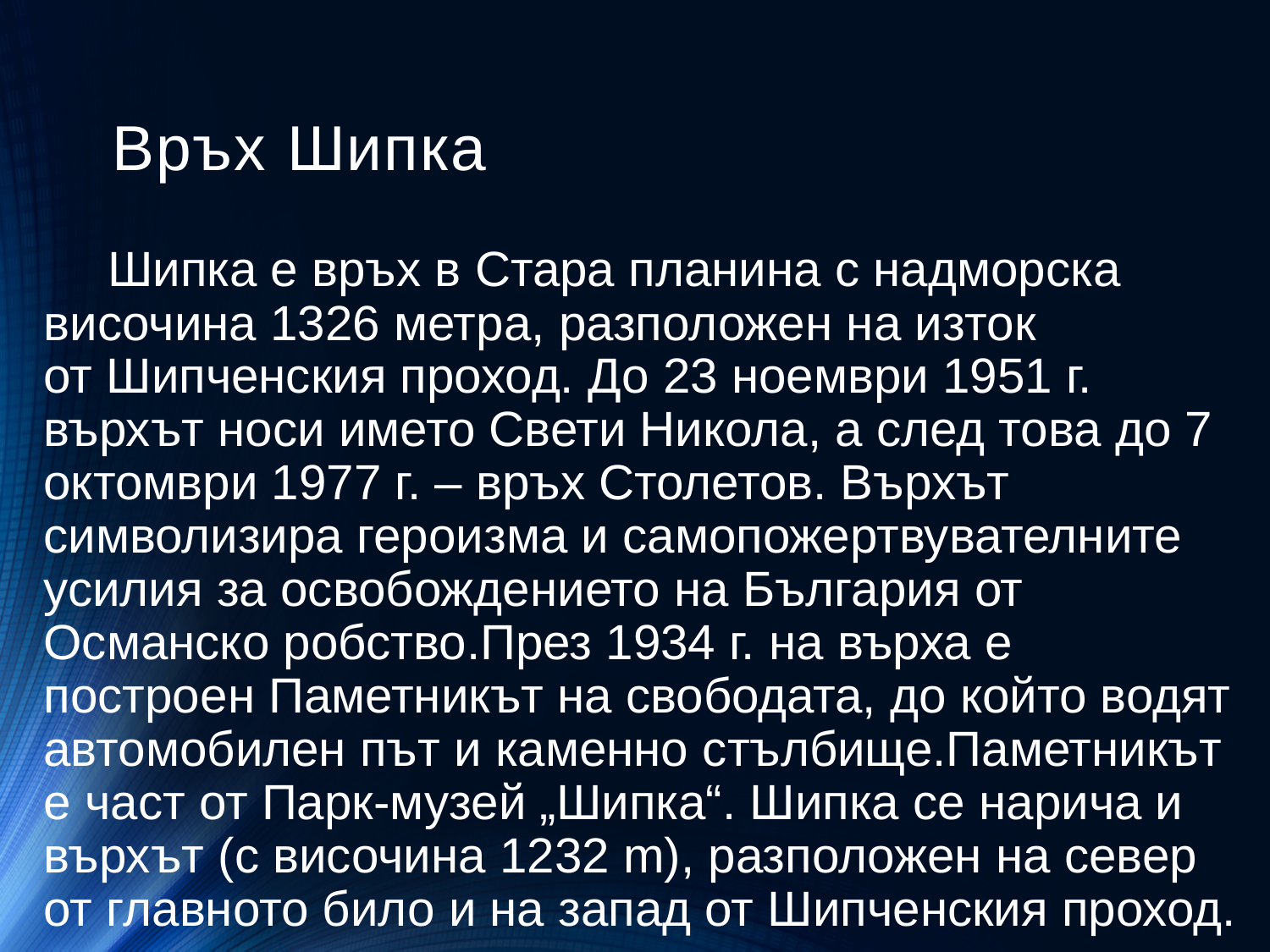

# Връх Шипка
        Шипка е връх в Стара планина с надморска височина 1326 метра, разположен на изток от Шипченския проход. До 23 ноември 1951 г. върхът носи името Свети Никола, а след това до 7 октомври 1977 г. – връх Столетов. Върхът символизира героизма и самопожертвувателните усилия за освобождението на България от Османско робство.През 1934 г. на върха е построен Паметникът на свободата, до който водят автомобилен път и каменно стълбище.Паметникът е част от Парк-музей „Шипка“. Шипка се нарича и върхът (с височина 1232 m), разположен на север от главното било и на запад от Шипченския проход.